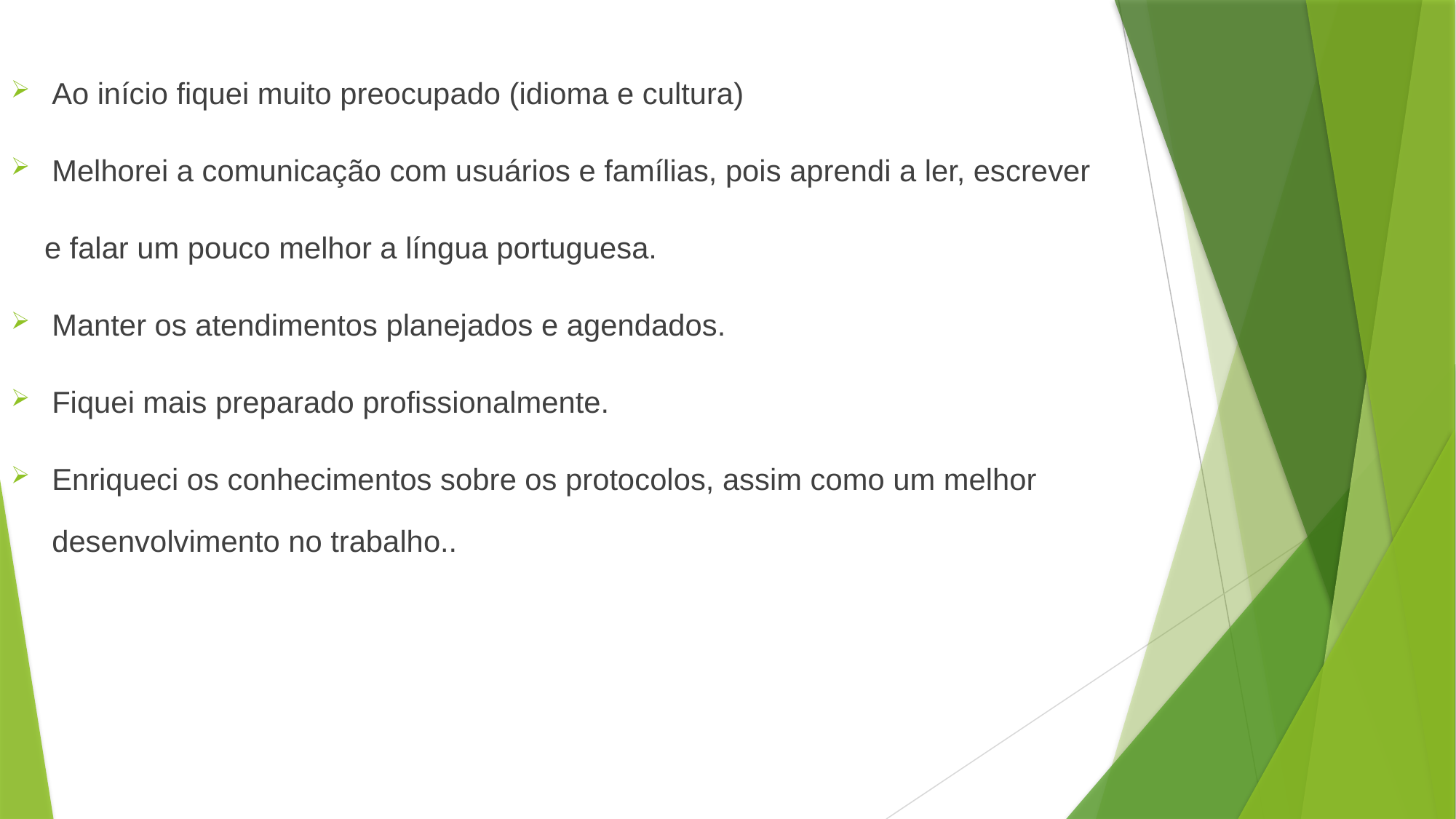

Ao início fiquei muito preocupado (idioma e cultura)
Melhorei a comunicação com usuários e famílias, pois aprendi a ler, escrever
    e falar um pouco melhor a língua portuguesa.
Manter os atendimentos planejados e agendados.
Fiquei mais preparado profissionalmente.
Enriqueci os conhecimentos sobre os protocolos, assim como um melhor desenvolvimento no trabalho..